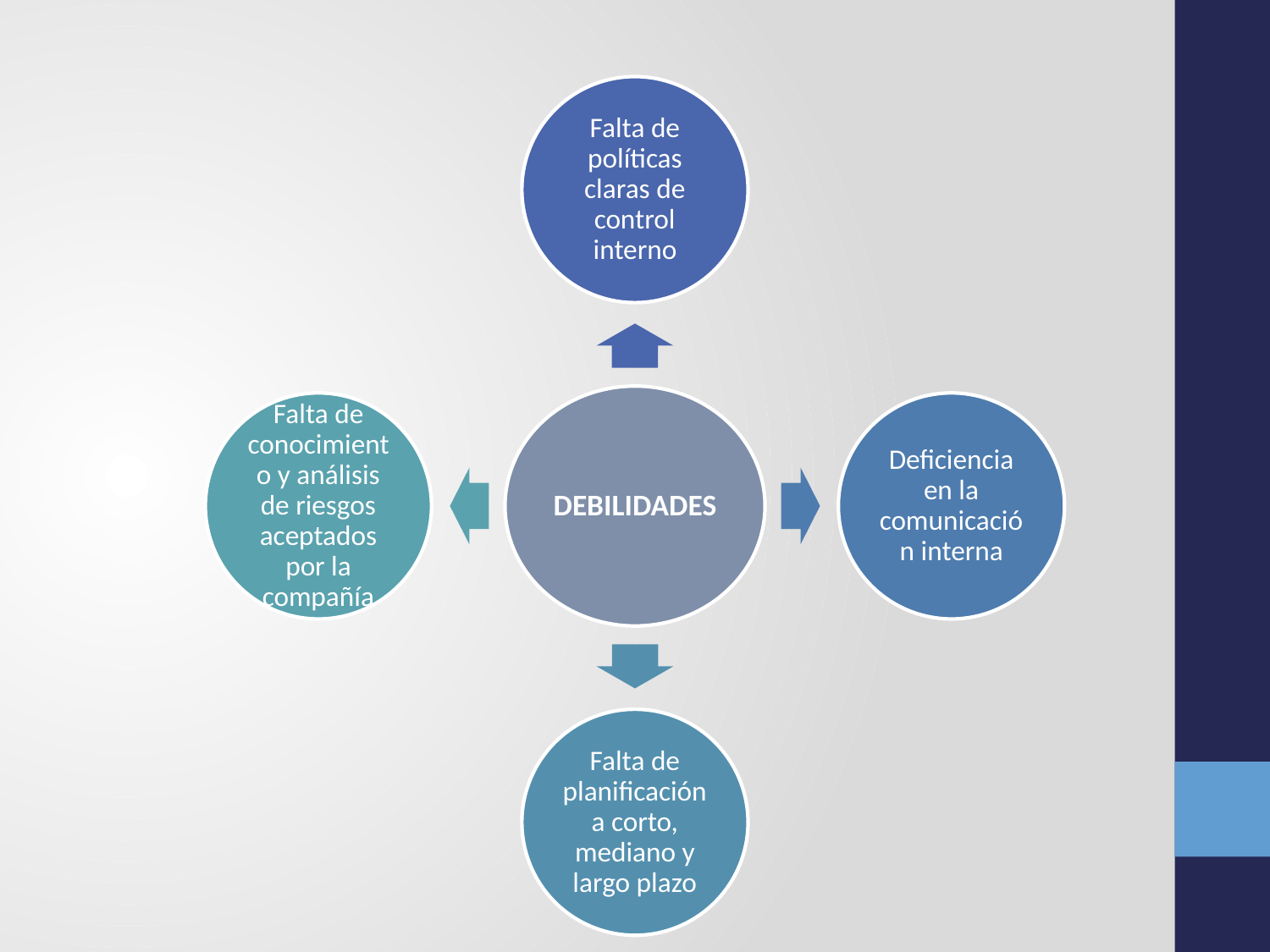

#
DEBILIDADES

Falta de políticas claras de control interno

Deficiencia en la comunicación interna

Falta de planificación a corto, mediano y largo plazo

Falta de conocimiento y análisis de riesgos aceptados por la compañía